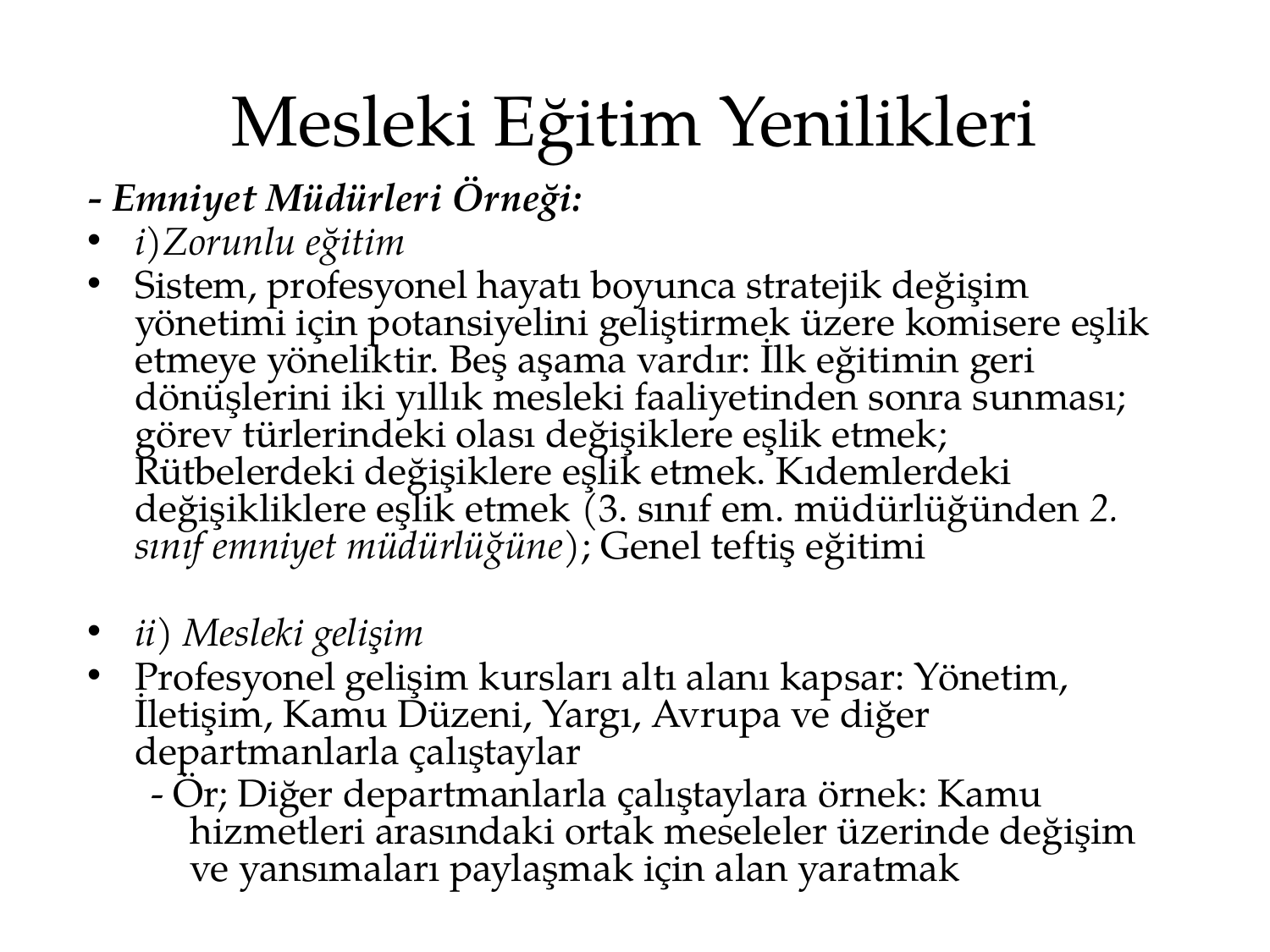

Mesleki Eğitim Yenilikleri
- Emniyet Müdürleri Örneği:
i)Zorunlu eğitim
Sistem, profesyonel hayatı boyunca stratejik değişim yönetimi için potansiyelini geliştirmek üzere komisere eşlik etmeye yöneliktir. Beş aşama vardır: İlk eğitimin geri dönüşlerini iki yıllık mesleki faaliyetinden sonra sunması; görev türlerindeki olası değişiklere eşlik etmek; Rütbelerdeki değişiklere eşlik etmek. Kıdemlerdeki değişikliklere eşlik etmek (3. sınıf em. müdürlüğünden 2. sınıf emniyet müdürlüğüne); Genel teftiş eğitimi

ii) Mesleki gelişim
Profesyonel gelişim kursları altı alanı kapsar: Yönetim, İletişim, Kamu Düzeni, Yargı, Avrupa ve diğer departmanlarla çalıştaylar
- Ör; Diğer departmanlarla çalıştaylara örnek: Kamu hizmetleri arasındaki ortak meseleler üzerinde değişim ve yansımaları paylaşmak için alan yaratmak